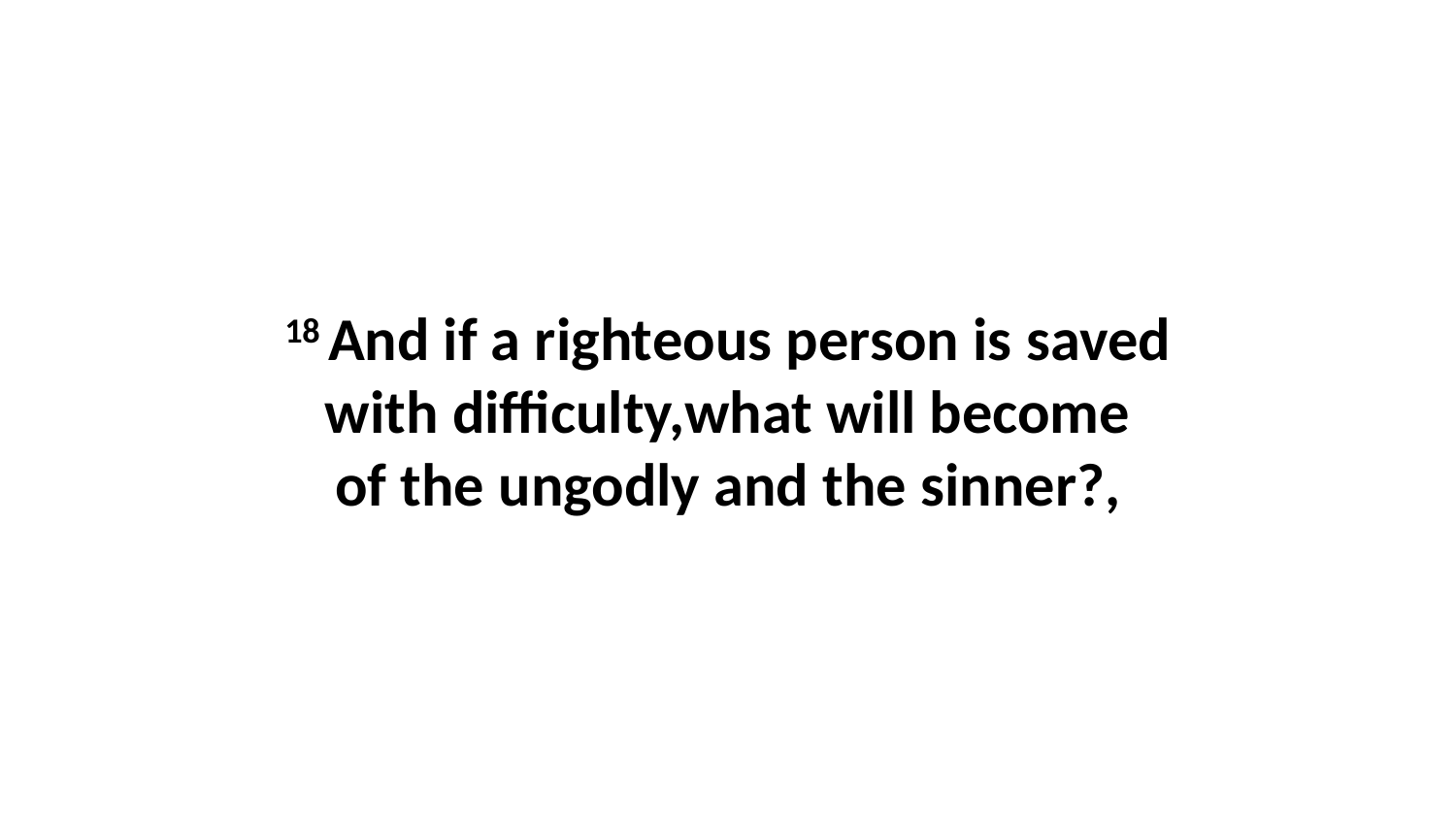

18 And if a righteous person is saved with difficulty,what will become of the ungodly and the sinner?,